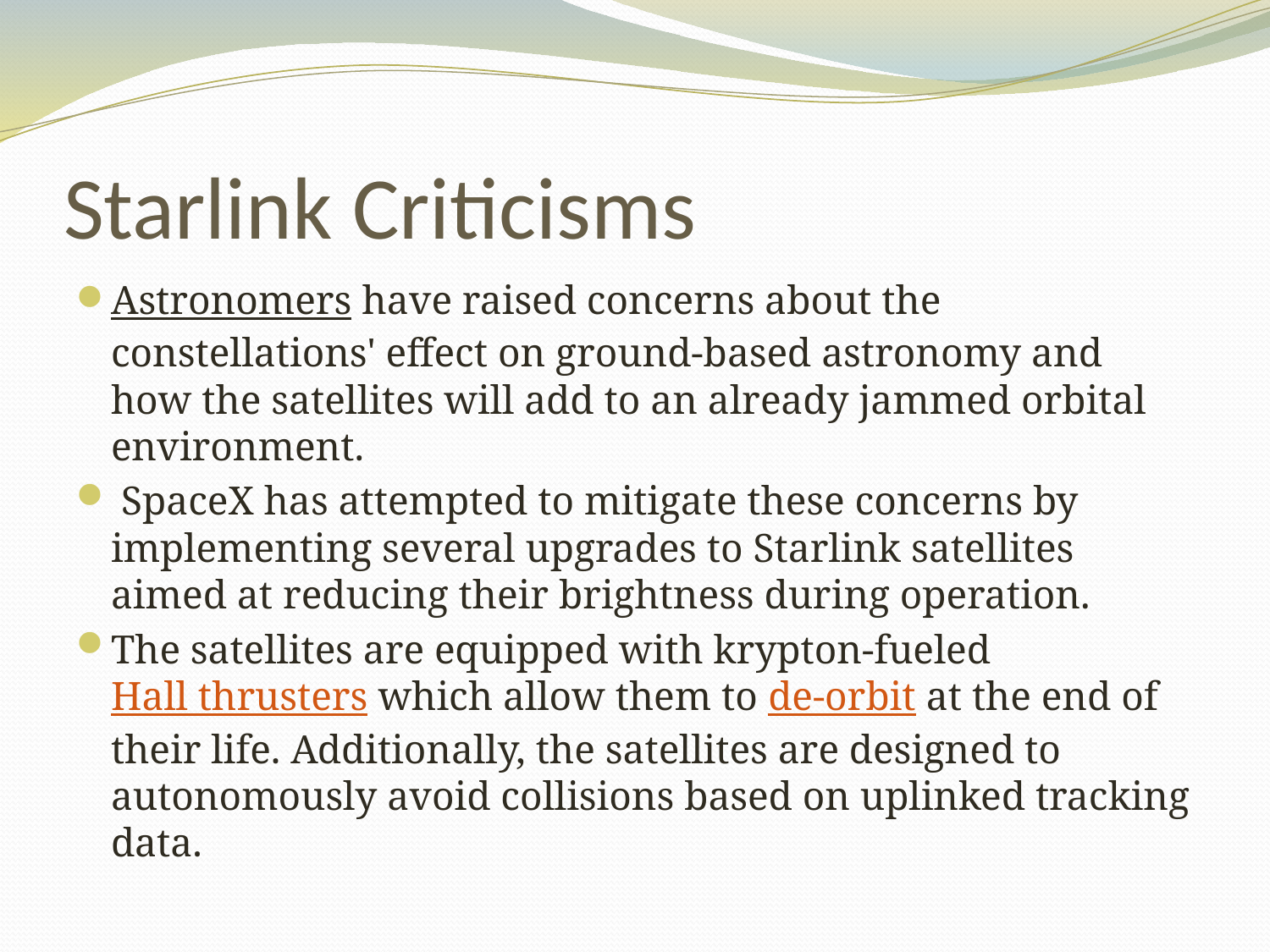

# Starlink Criticisms
Astronomers have raised concerns about the constellations' effect on ground-based astronomy and how the satellites will add to an already jammed orbital environment.
 SpaceX has attempted to mitigate these concerns by implementing several upgrades to Starlink satellites aimed at reducing their brightness during operation.
The satellites are equipped with krypton-fueled Hall thrusters which allow them to de-orbit at the end of their life. Additionally, the satellites are designed to autonomously avoid collisions based on uplinked tracking data.